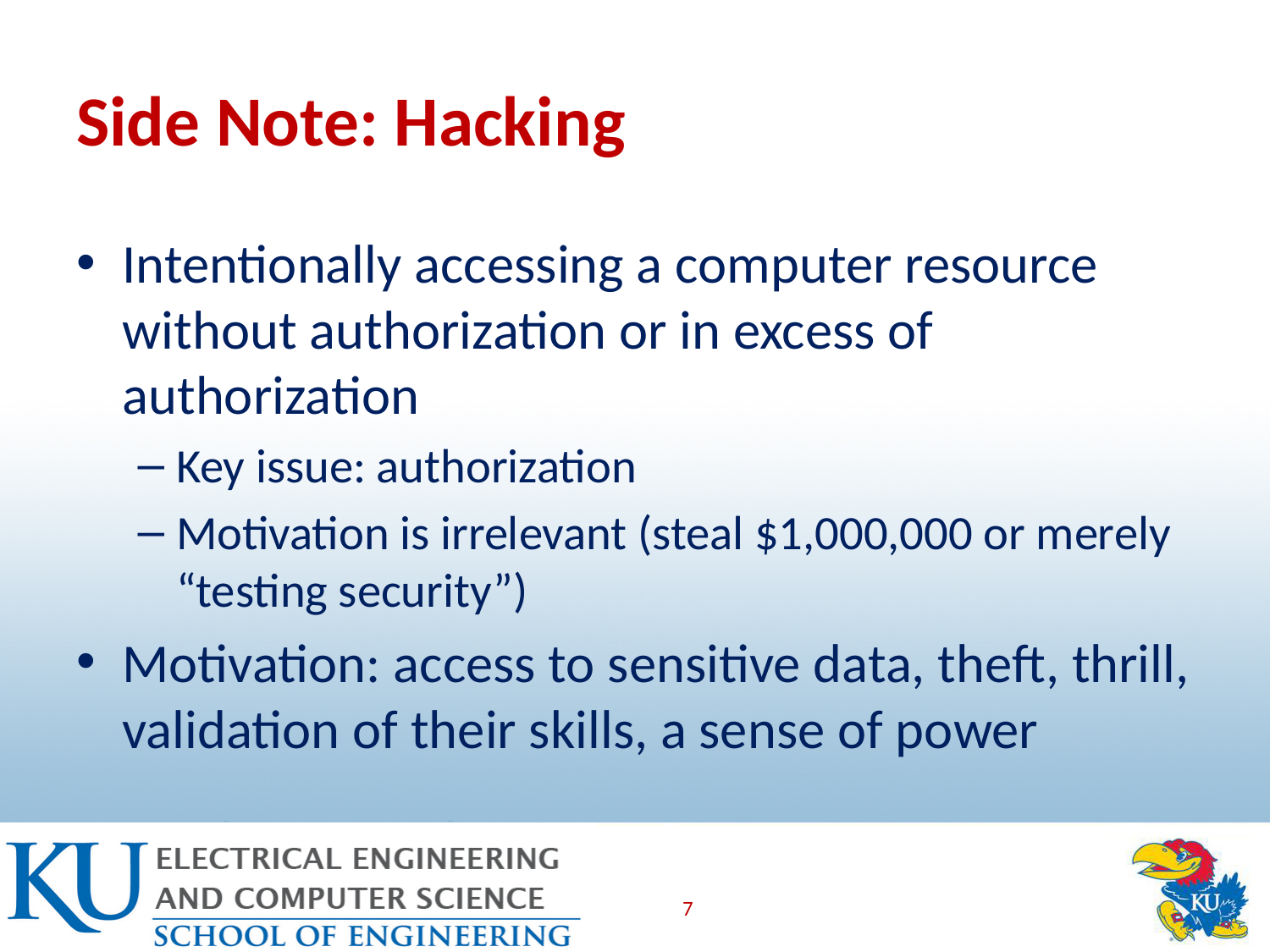

# Side Note: Hacking
Intentionally accessing a computer resource without authorization or in excess of authorization
Key issue: authorization
Motivation is irrelevant (steal $1,000,000 or merely “testing security”)
Motivation: access to sensitive data, theft, thrill, validation of their skills, a sense of power
7